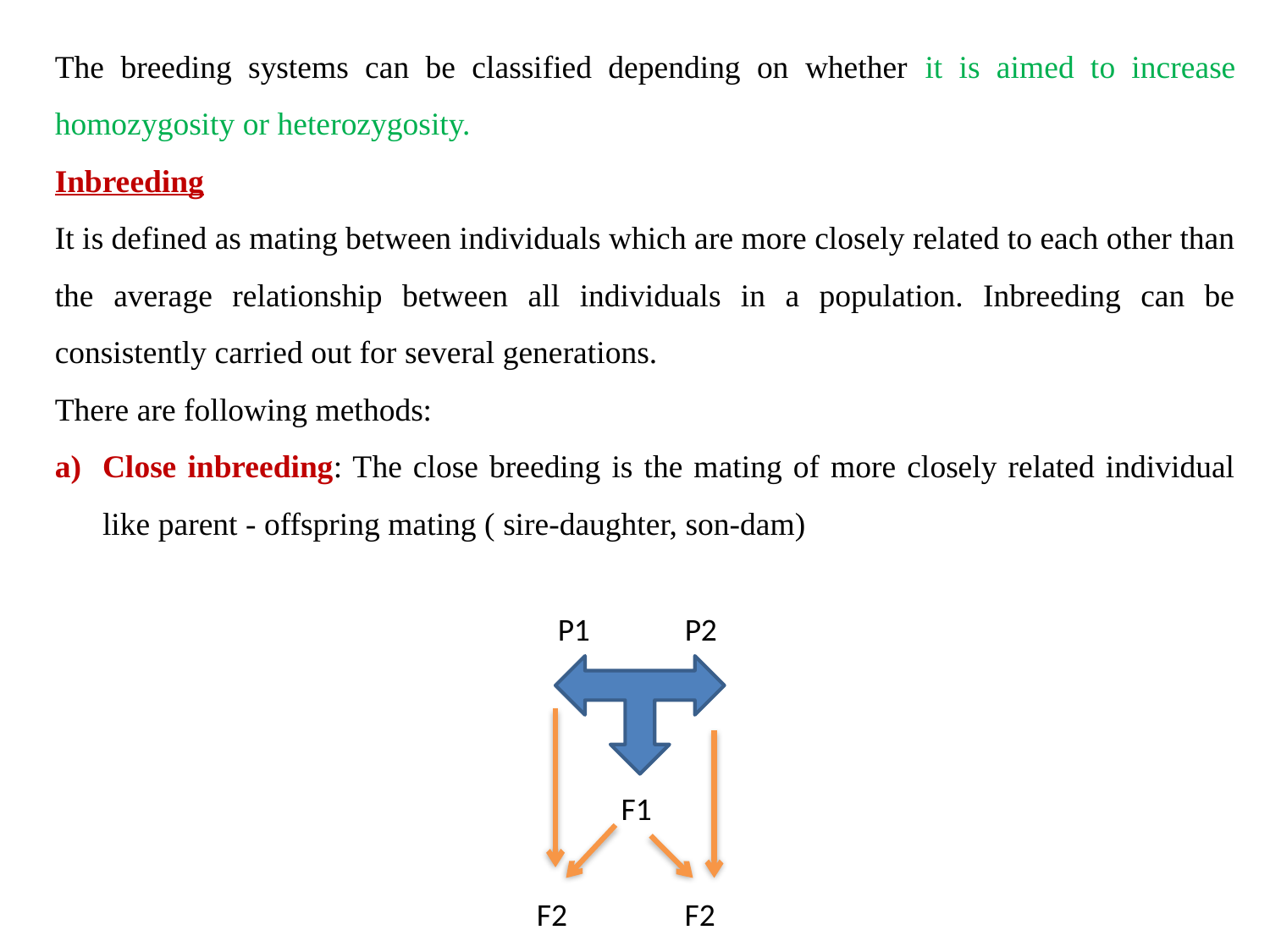

The breeding systems can be classified depending on whether it is aimed to increase homozygosity or heterozygosity.
Inbreeding
It is defined as mating between individuals which are more closely related to each other than the average relationship between all individuals in a population. Inbreeding can be consistently carried out for several generations.
There are following methods:
Close inbreeding: The close breeding is the mating of more closely related individual like parent - offspring mating ( sire-daughter, son-dam)
P1
P2

F1
F2
F2